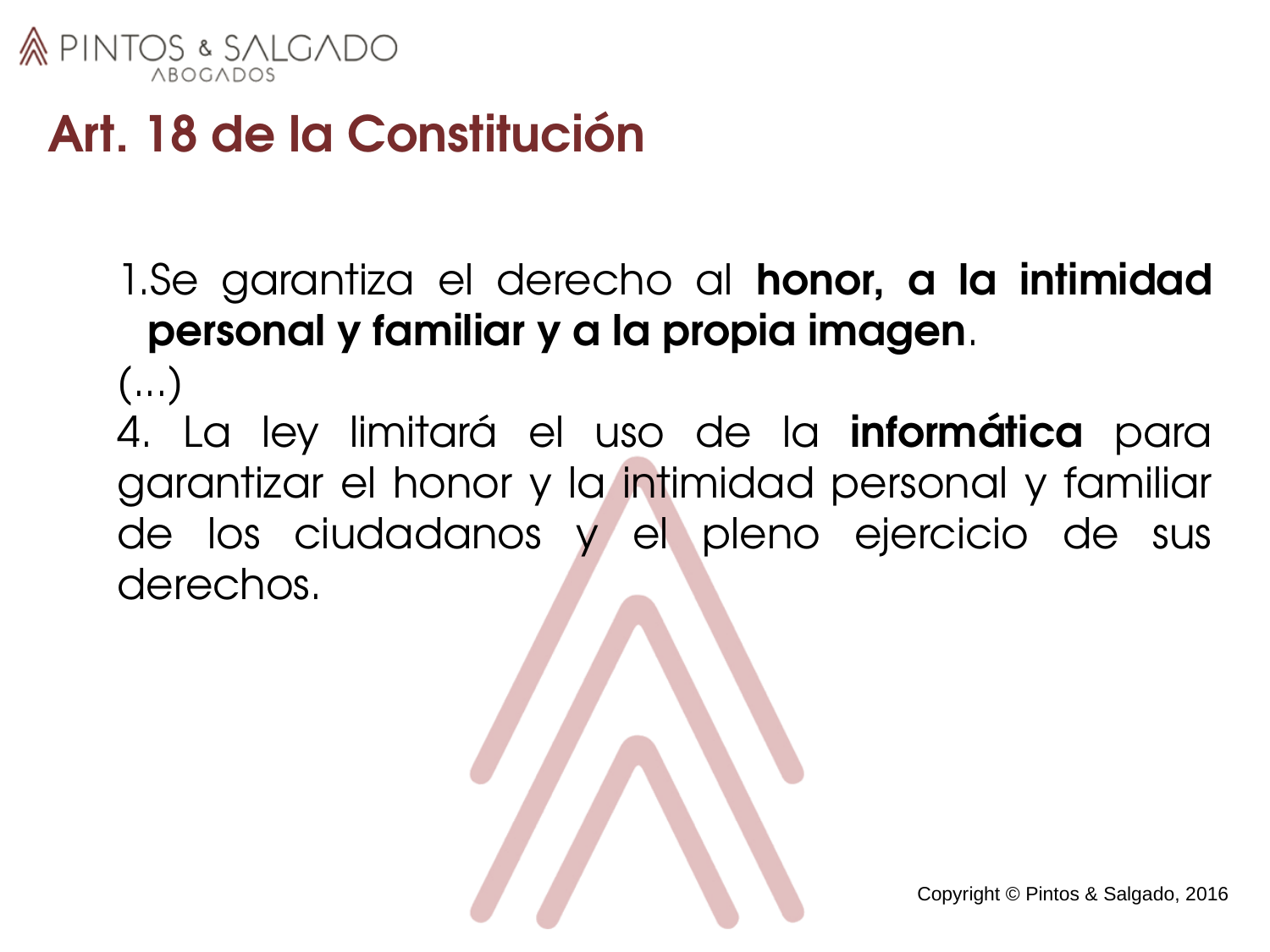

Art. 18 de la Constitución
Se garantiza el derecho al honor, a la intimidad personal y familiar y a la propia imagen.
(...)
4. La ley limitará el uso de la informática para garantizar el honor y la intimidad personal y familiar de los ciudadanos y el pleno ejercicio de sus derechos.
Copyright © Pintos & Salgado, 2016